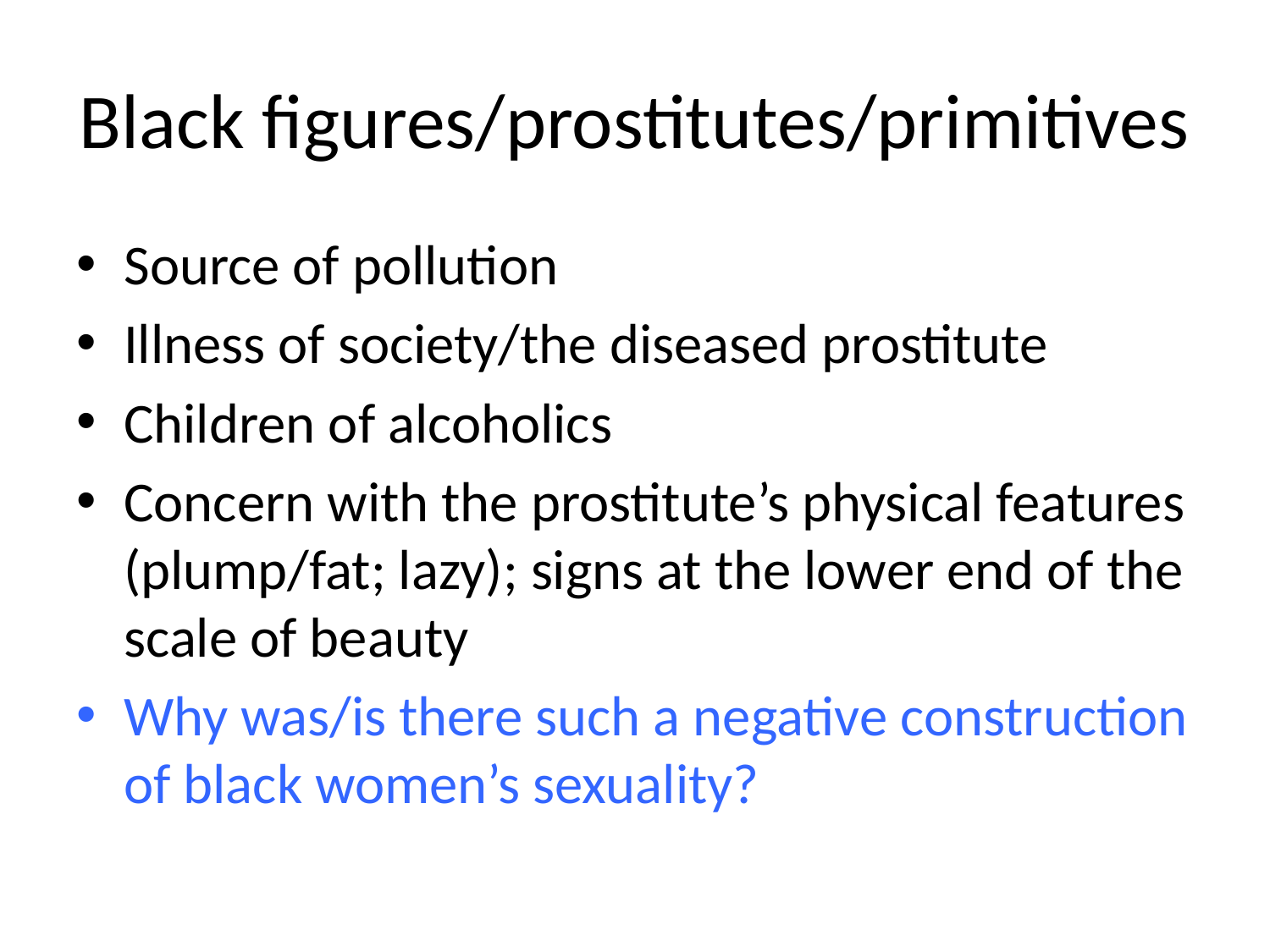

# Black figures/prostitutes/primitives
Source of pollution
Illness of society/the diseased prostitute
Children of alcoholics
Concern with the prostitute’s physical features (plump/fat; lazy); signs at the lower end of the scale of beauty
Why was/is there such a negative construction of black women’s sexuality?